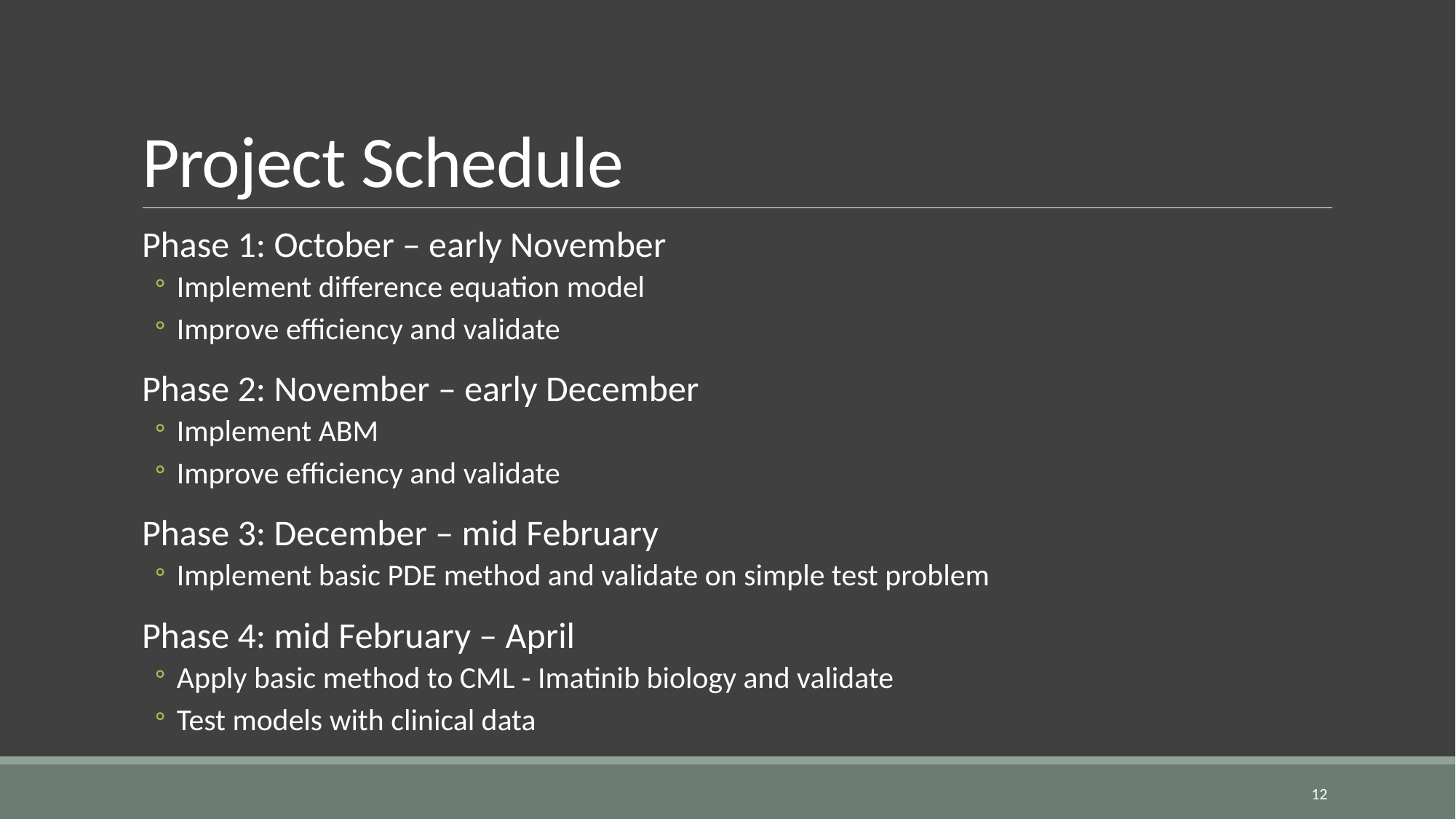

# Project Schedule
Phase 1: October – early November
Implement difference equation model
Improve efficiency and validate
Phase 2: November – early December
Implement ABM
Improve efficiency and validate
Phase 3: December – mid February
Implement basic PDE method and validate on simple test problem
Phase 4: mid February – April
Apply basic method to CML - Imatinib biology and validate
Test models with clinical data
12